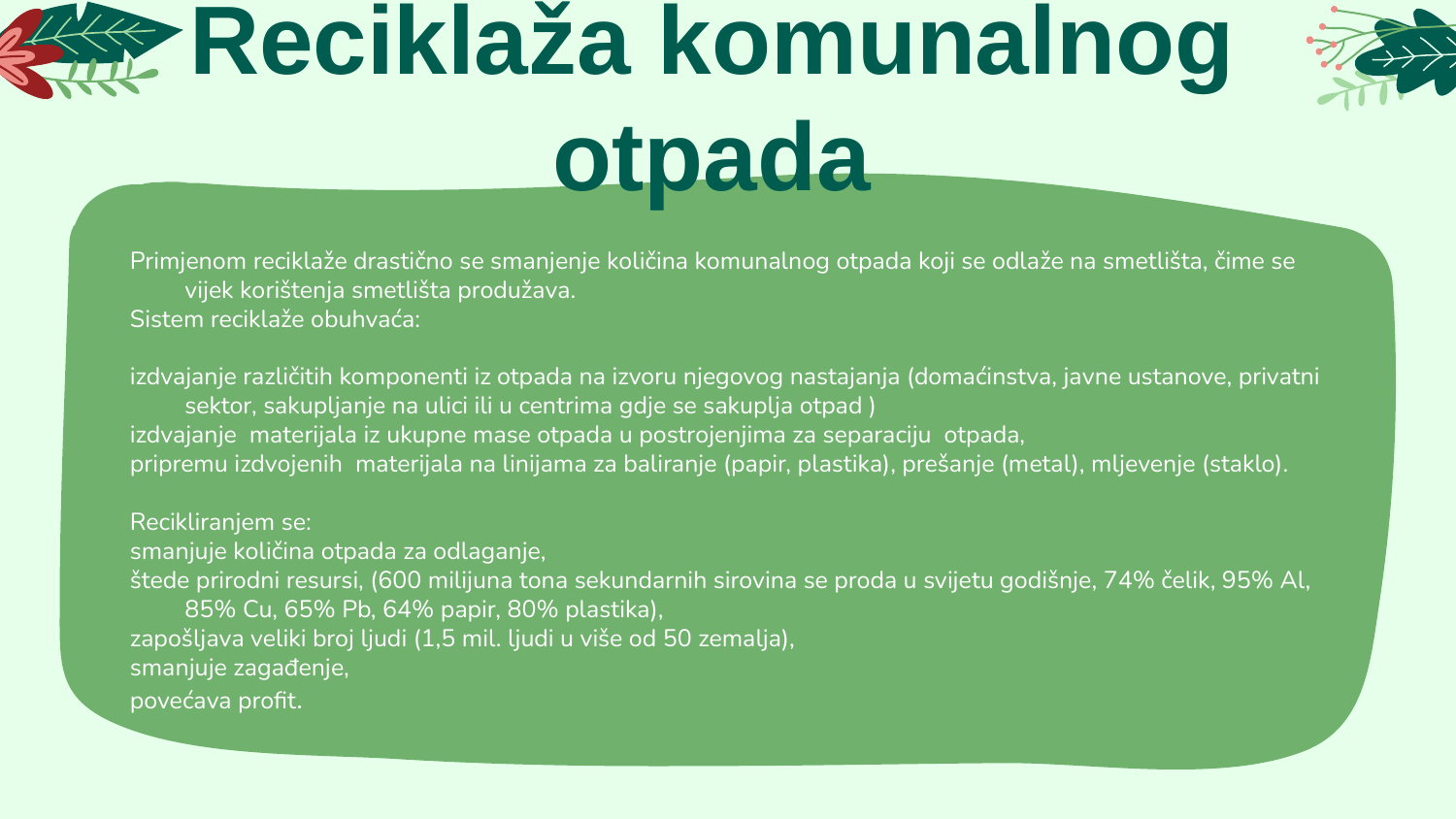

# Reciklaža komunalnog otpada
Primjenom reciklaže drastično se smanjenje količina komunalnog otpada koji se odlaže na smetlišta, čime se vijek korištenja smetlišta produžava.
Sistem reciklaže obuhvaća:

izdvajanje različitih komponenti iz otpada na izvoru njegovog nastajanja (domaćinstva, javne ustanove, privatni sektor, sakupljanje na ulici ili u centrima gdje se sakuplja otpad )
izdvajanje  materijala iz ukupne mase otpada u postrojenjima za separaciju  otpada,
pripremu izdvojenih  materijala na linijama za baliranje (papir, plastika), prešanje (metal), mljevenje (staklo).

Recikliranjem se:
smanjuje količina otpada za odlaganje,
štede prirodni resursi, (600 milijuna tona sekundarnih sirovina se proda u svijetu godišnje, 74% čelik, 95% Al, 85% Cu, 65% Pb, 64% papir, 80% plastika),
zapošljava veliki broj ljudi (1,5 mil. ljudi u više od 50 zemalja),
smanjuje zagađenje,
povećava profit.